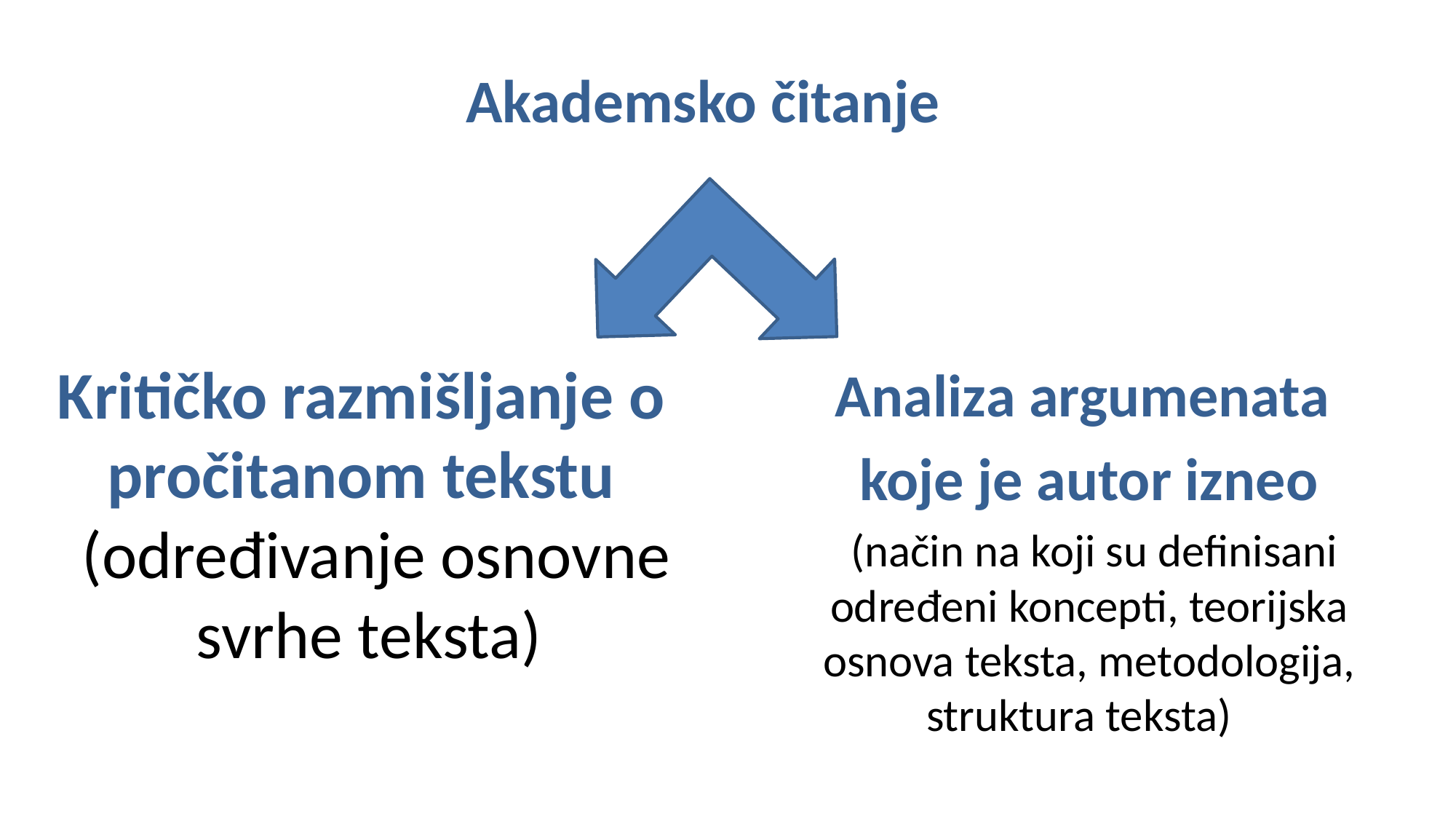

Akademsko čitanje

Analiza argumenata
koje je autor izneo
 (način na koji su definisani određeni koncepti, teorijska osnova teksta, metodologija, struktura teksta)
Kritičko razmišljanje o
pročitanom tekstu
 (određivanje osnovne svrhe teksta)